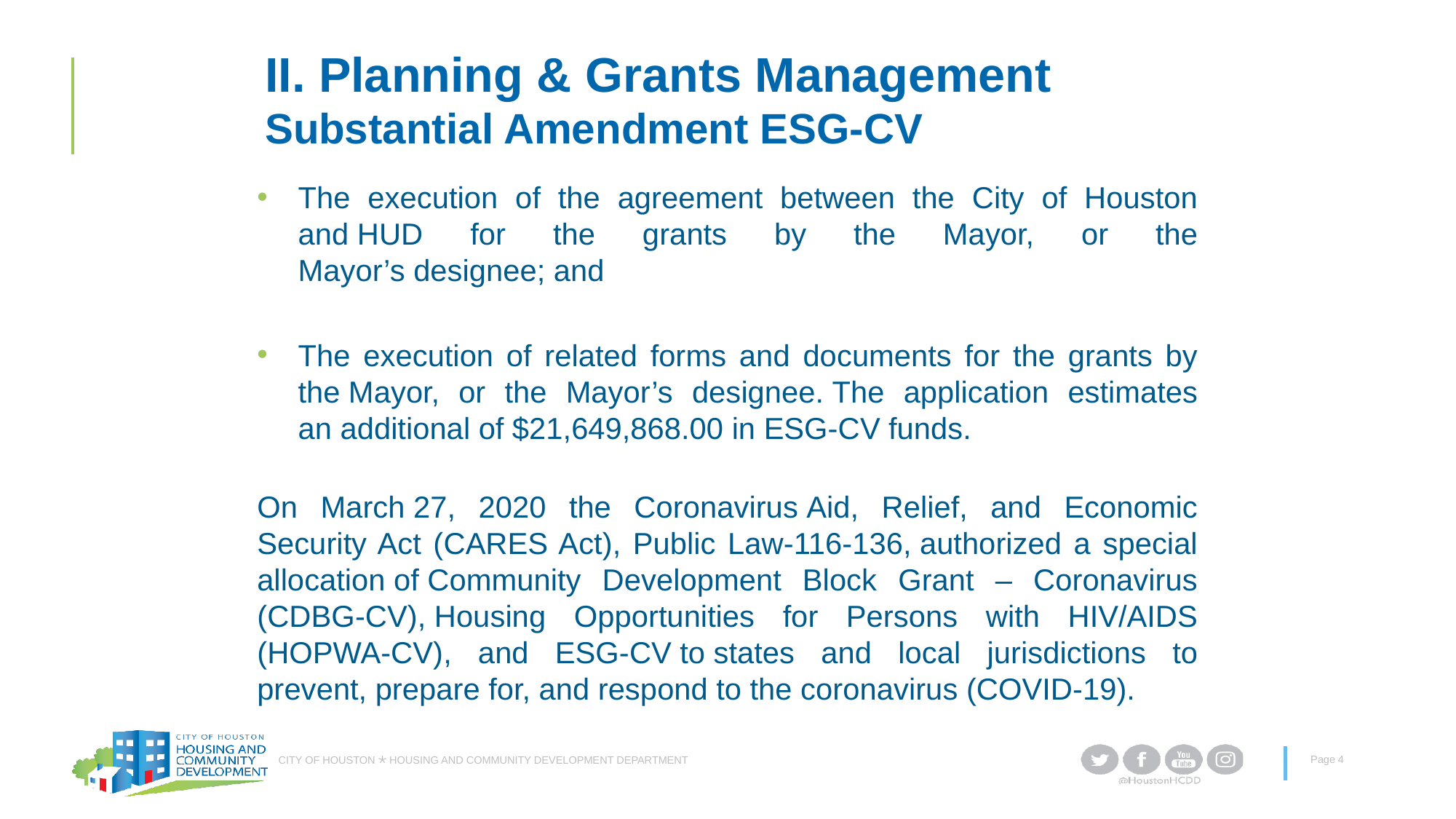

# II. Planning & Grants Management Substantial Amendment ESG-CV
The execution of the agreement between the City of Houston and HUD for the grants by the Mayor, or the Mayor’s designee; and

The execution of related forms and documents for the grants by the Mayor, or the Mayor’s designee. The application estimates an additional of $21,649,868.00 in ESG-CV funds.

On March 27, 2020 the Coronavirus Aid, Relief, and Economic Security Act (CARES Act), Public Law-116-136, authorized a special allocation of Community Development Block Grant – Coronavirus (CDBG-CV), Housing Opportunities for Persons with HIV/AIDS (HOPWA-CV), and ESG-CV to states and local jurisdictions to prevent, prepare for, and respond to the coronavirus (COVID-19).